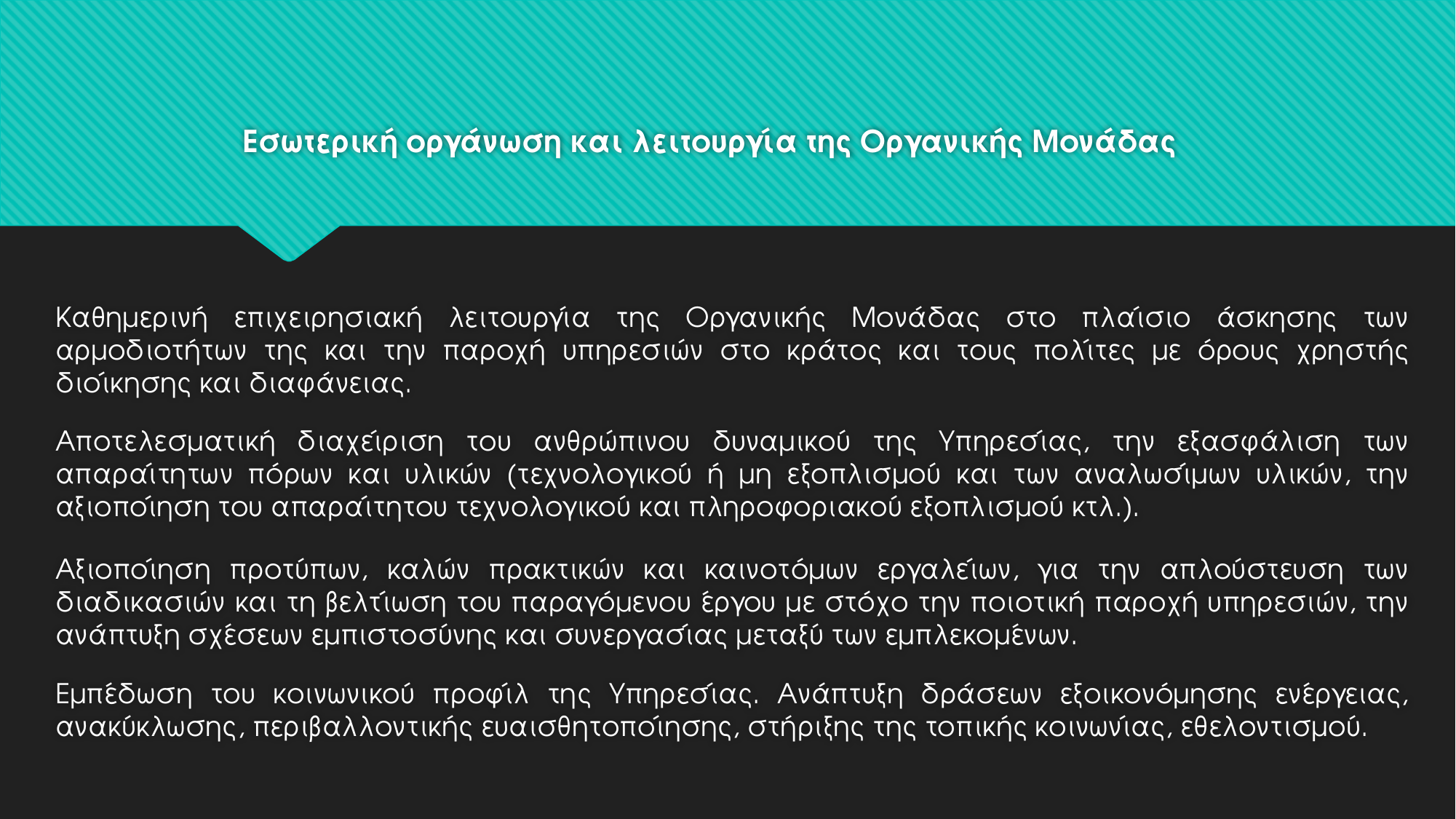

# Εσωτερική οργάνωση και λειτουργία της Οργανικής Μονάδας
Καθημερινή επιχειρησιακή λειτουργία της Οργανικής Μονάδας στο πλαίσιο άσκησης των αρμοδιοτήτων της και την παροχή υπηρεσιών στο κράτος και τους πολίτες με όρους χρηστής διοίκησης και διαφάνειας.

Αποτελεσματική διαχείριση του ανθρώπινου δυναμικού της Υπηρεσίας, την εξασφάλιση των απαραίτητων πόρων και υλικών (τεχνολογικού ή μη εξοπλισμού και των αναλωσίμων υλικών, την αξιοποίηση του απαραίτητου τεχνολογικού και πληροφοριακού εξοπλισμού κτλ.).

Αξιοποίηση προτύπων, καλών πρακτικών και καινοτόμων εργαλείων, για την απλούστευση των διαδικασιών και τη βελτίωση του παραγόμενου έργου με στόχο την ποιοτική παροχή υπηρεσιών, την ανάπτυξη σχέσεων εμπιστοσύνης και συνεργασίας μεταξύ των εμπλεκομένων.

Εμπέδωση του κοινωνικού προφίλ της Υπηρεσίας. Ανάπτυξη δράσεων εξοικονόμησης ενέργειας, ανακύκλωσης, περιβαλλοντικής ευαισθητοποίησης, στήριξης της τοπικής κοινωνίας, εθελοντισμού.